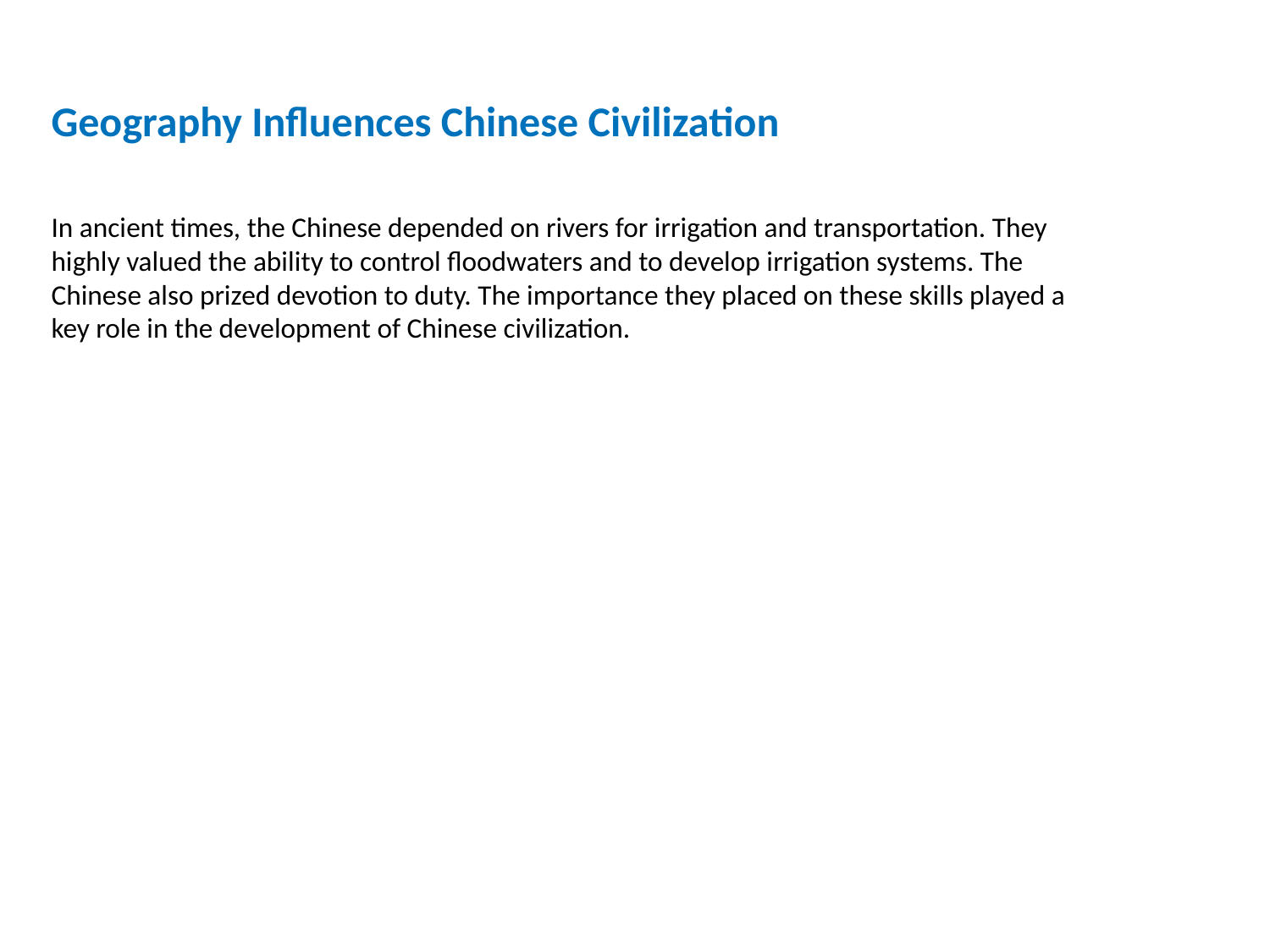

Geography Influences Chinese Civilization
In ancient times, the Chinese depended on rivers for irrigation and transportation. They highly valued the ability to control floodwaters and to develop irrigation systems. The Chinese also prized devotion to duty. The importance they placed on these skills played a key role in the development of Chinese civilization.